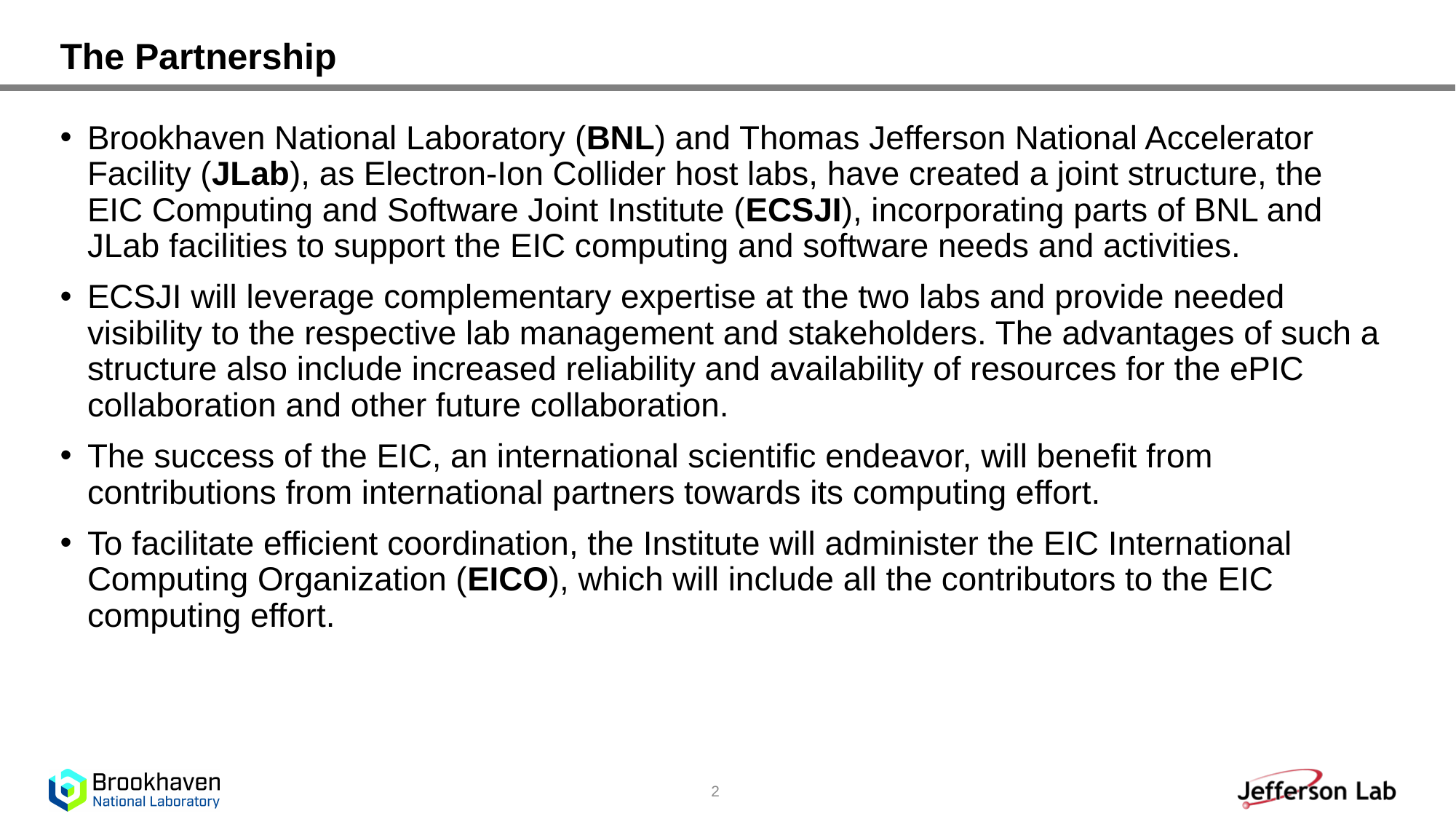

# The Partnership
Brookhaven National Laboratory (BNL) and Thomas Jefferson National Accelerator Facility (JLab), as Electron-Ion Collider host labs, have created a joint structure, the EIC Computing and Software Joint Institute (ECSJI), incorporating parts of BNL and JLab facilities to support the EIC computing and software needs and activities.
ECSJI will leverage complementary expertise at the two labs and provide needed visibility to the respective lab management and stakeholders. The advantages of such a structure also include increased reliability and availability of resources for the ePIC collaboration and other future collaboration.
The success of the EIC, an international scientific endeavor, will benefit from contributions from international partners towards its computing effort.
To facilitate efficient coordination, the Institute will administer the EIC International Computing Organization (EICO), which will include all the contributors to the EIC computing effort.

2